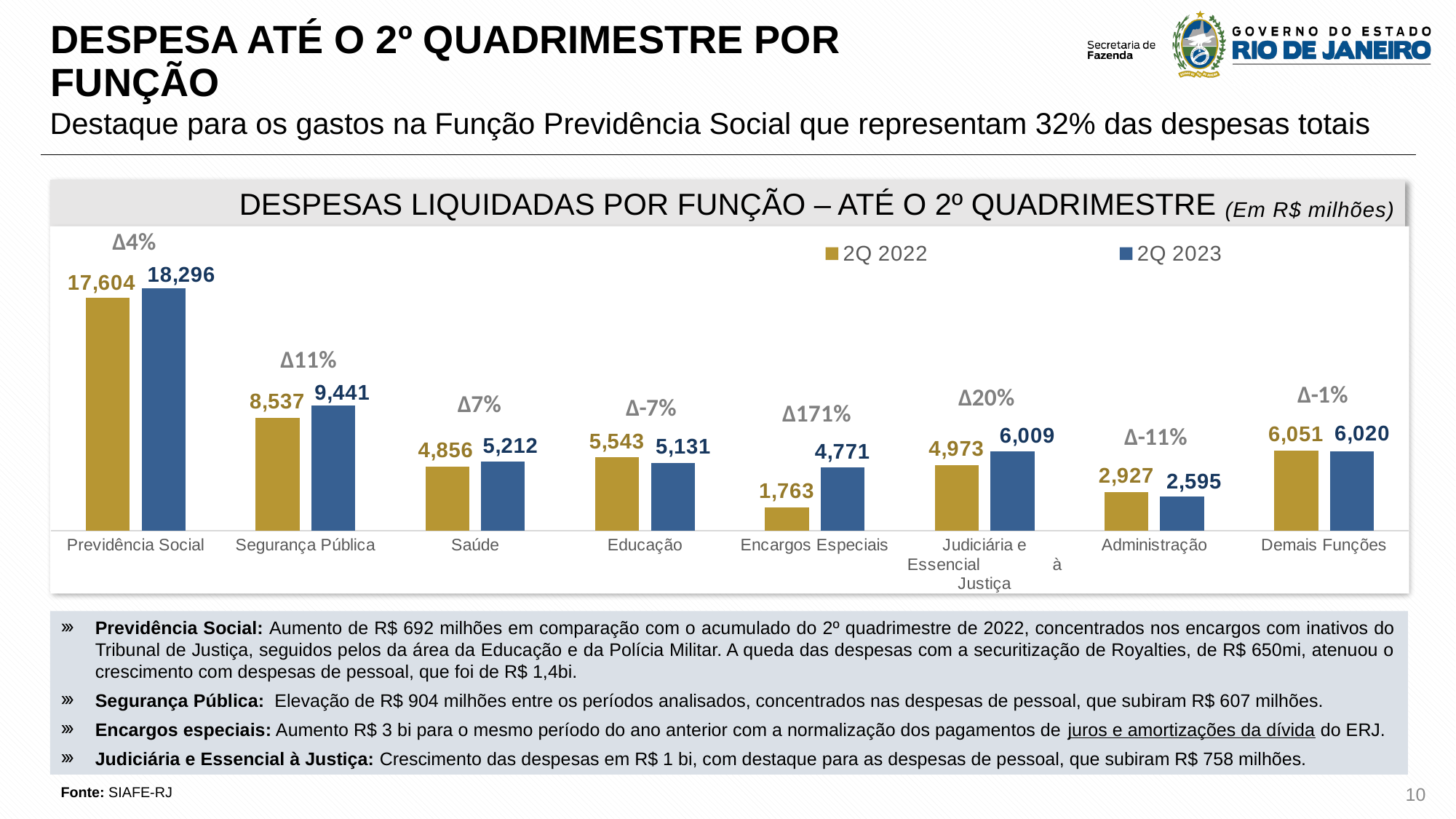

DESPESA ATÉ O 2º QUADRIMESTRE POR FUNÇÃO
Destaque para os gastos na Função Previdência Social que representam 32% das despesas totais
DESPESAS LIQUIDADAS POR FUNÇÃO – ATÉ O 2º QUADRIMESTRE
(Em R$ milhões)

### Chart

| Category | 2Q 2022 | 2Q 2023 |
|---|---|---|
| Previdência Social | 17604196885.419983 | 18296107216.870026 |
| Segurança Pública | 8537089815.899992 | 9440771841.680002 |
| Saúde | 4856077042.710006 | 5211860922.819994 |
| Educação | 5543369330.180001 | 5130642129.930005 |
| Encargos Especiais | 1763221384.87 | 4771365855.53 |
| Judiciária e Essencial                à Justiça | 4972723936.489997 | 6009380301.180002 |
| Administração | 2926955006.490005 | 2595409457.0900044 |
| Demais Funções | 6051368560.579996 | 6019711031.82 |
Previdência Social: Aumento de R$ 692 milhões em comparação com o acumulado do 2º quadrimestre de 2022, concentrados nos encargos com inativos do Tribunal de Justiça, seguidos pelos da área da Educação e da Polícia Militar. A queda das despesas com a securitização de Royalties, de R$ 650mi, atenuou o crescimento com despesas de pessoal, que foi de R$ 1,4bi.

Segurança Pública:  Elevação de R$ 904 milhões entre os períodos analisados, concentrados nas despesas de pessoal, que subiram R$ 607 milhões.

Encargos especiais: Aumento R$ 3 bi para o mesmo período do ano anterior com a normalização dos pagamentos de juros e amortizações da dívida do ERJ.

Judiciária e Essencial à Justiça: Crescimento das despesas em R$ 1 bi, com destaque para as despesas de pessoal, que subiram R$ 758 milhões.
10
Fonte: SIAFE-RJ